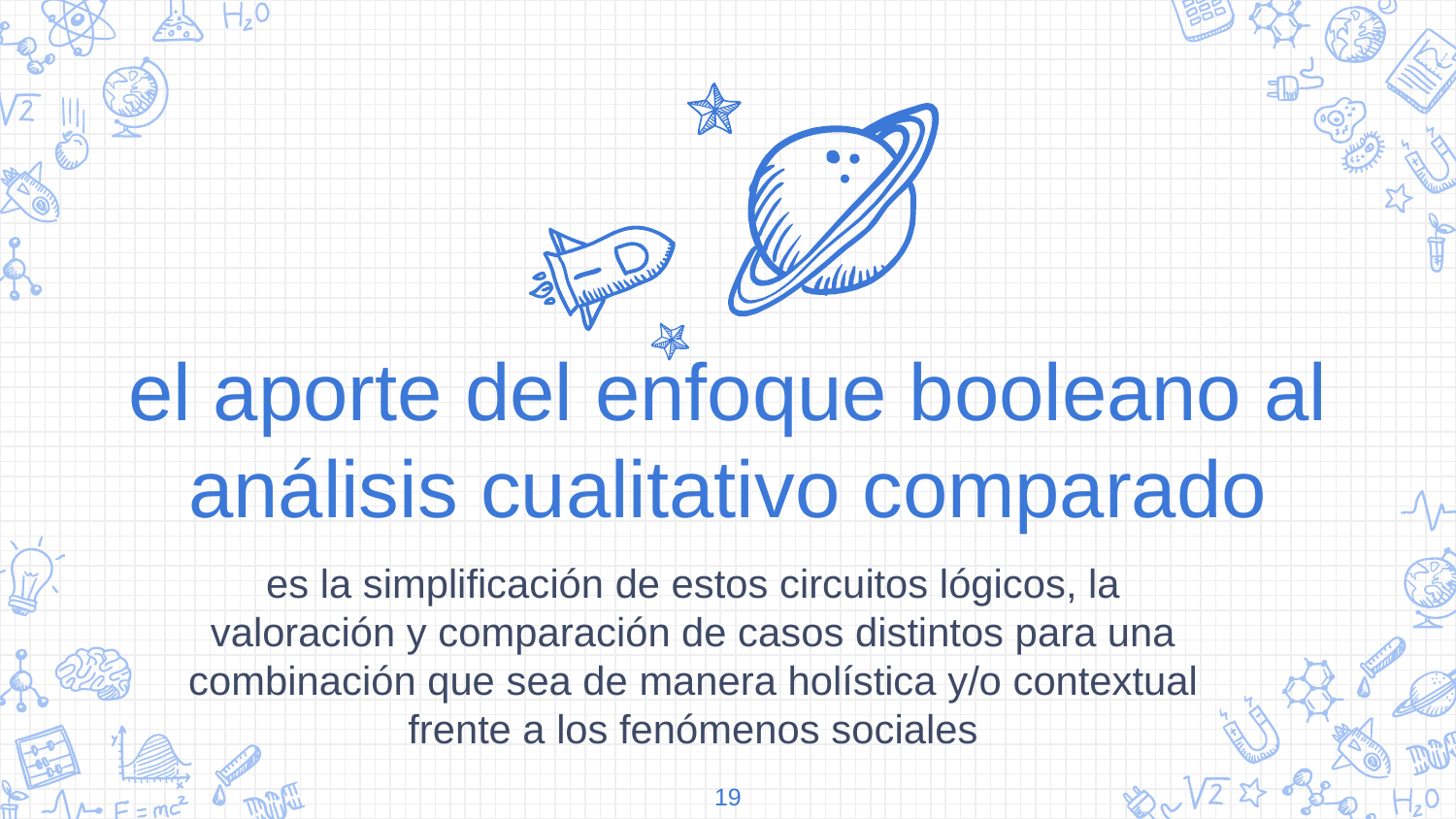

el aporte del enfoque booleano al análisis cualitativo comparado
es la simplificación de estos circuitos lógicos, la valoración y comparación de casos distintos para una combinación que sea de manera holística y/o contextual frente a los fenómenos sociales
19